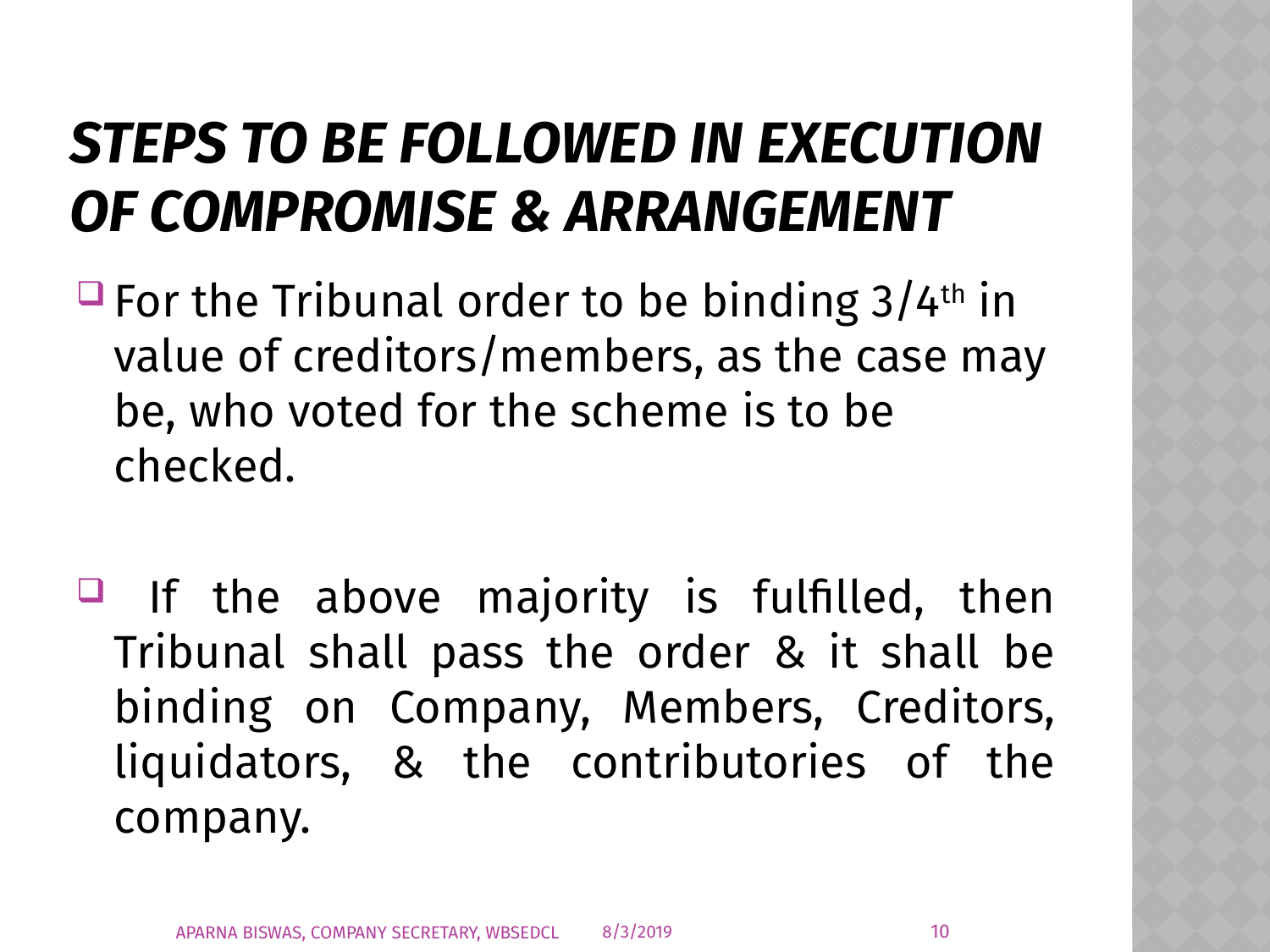

# Steps to be followed in execution of Compromise & Arrangement
For the Tribunal order to be binding 3/4th in value of creditors/members, as the case may be, who voted for the scheme is to be checked.

 If the above majority is fulfilled, then Tribunal shall pass the order & it shall be binding on Company, Members, Creditors, liquidators, & the contributories of the company.

10
APARNA BISWAS, COMPANY SECRETARY, WBSEDCL
8/3/2019